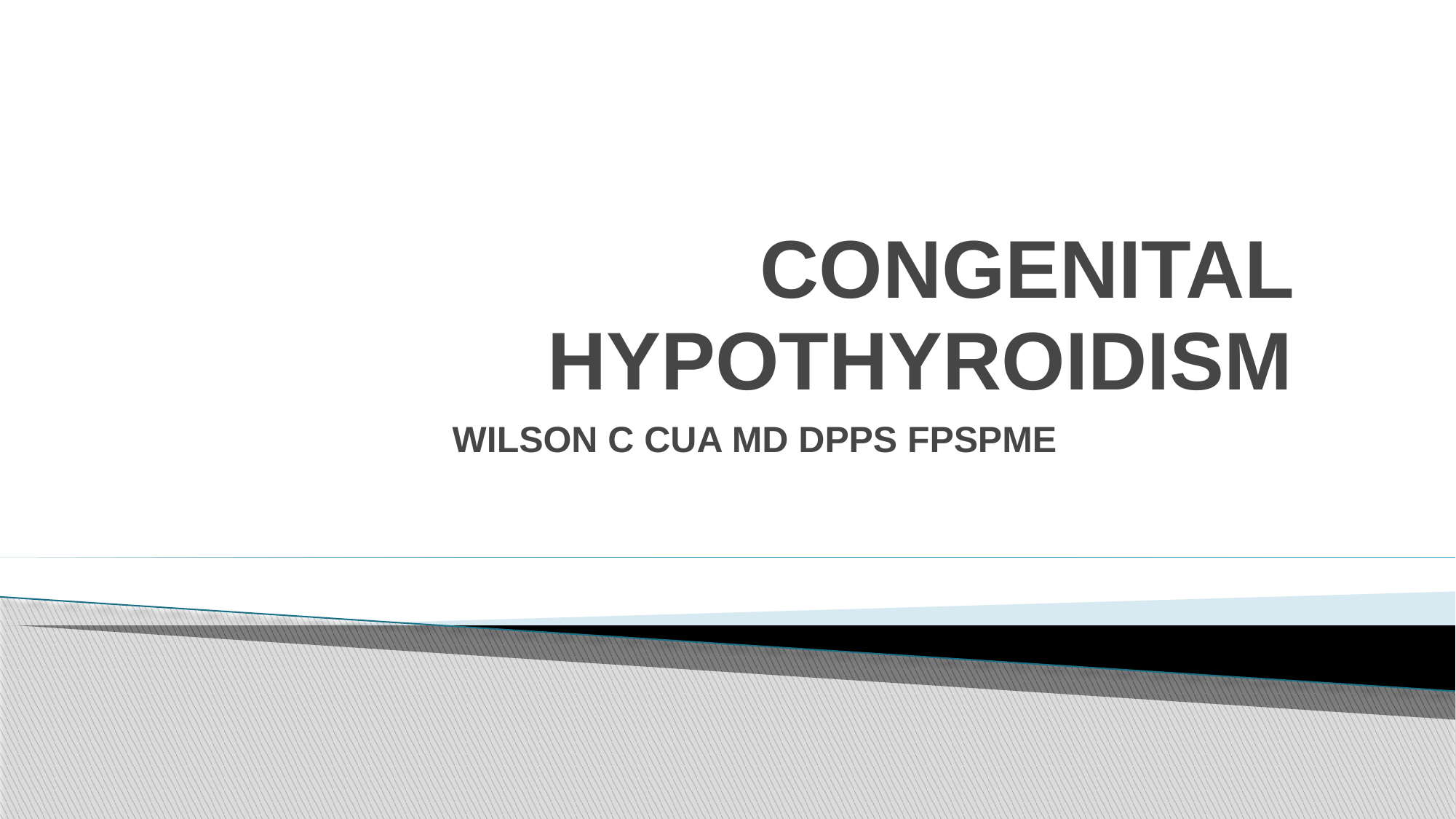

# CONGENITAL HYPOTHYROIDISM
WILSON C CUA MD DPPS FPSPME